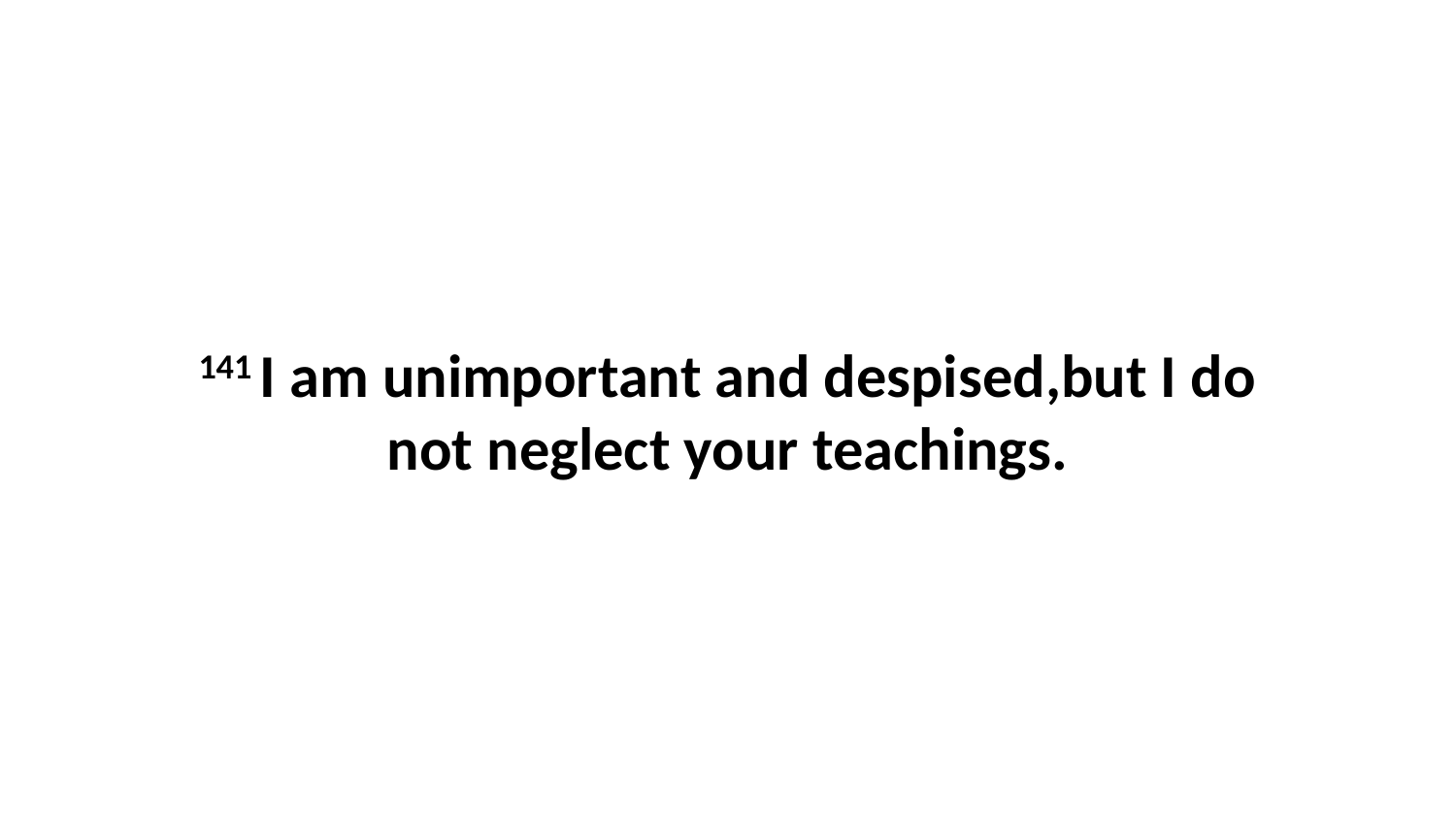

141 I am unimportant and despised,but I do not neglect your teachings.